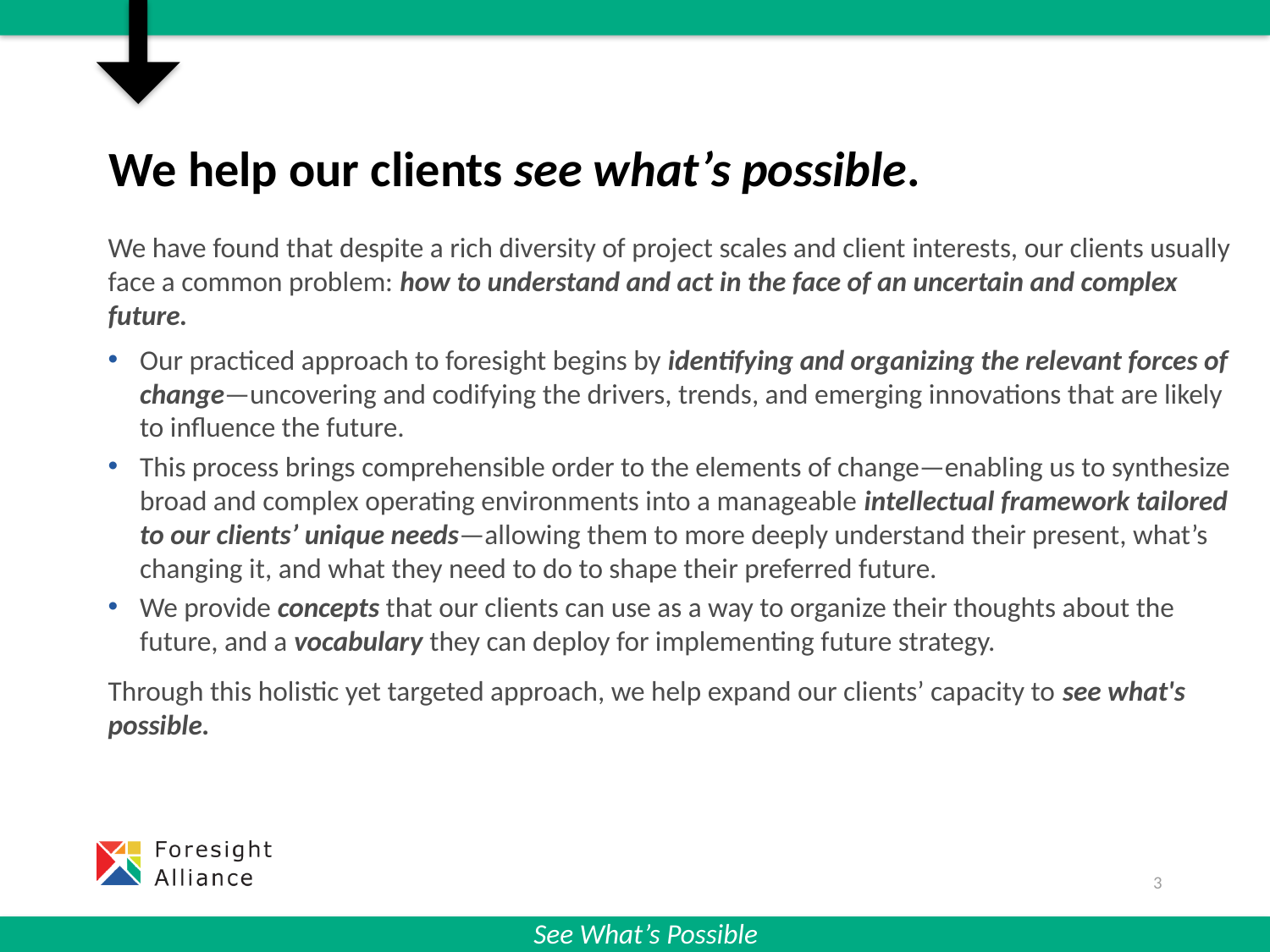

# We help our clients see what’s possible.
We have found that despite a rich diversity of project scales and client interests, our clients usually face a common problem: how to understand and act in the face of an uncertain and complex future.
Our practiced approach to foresight begins by identifying and organizing the relevant forces of change—uncovering and codifying the drivers, trends, and emerging innovations that are likely to influence the future.
This process brings comprehensible order to the elements of change—enabling us to synthesize broad and complex operating environments into a manageable intellectual framework tailored to our clients’ unique needs—allowing them to more deeply understand their present, what’s changing it, and what they need to do to shape their preferred future.
We provide concepts that our clients can use as a way to organize their thoughts about the future, and a vocabulary they can deploy for implementing future strategy.
Through this holistic yet targeted approach, we help expand our clients’ capacity to see what's possible.
3
See What’s Possible